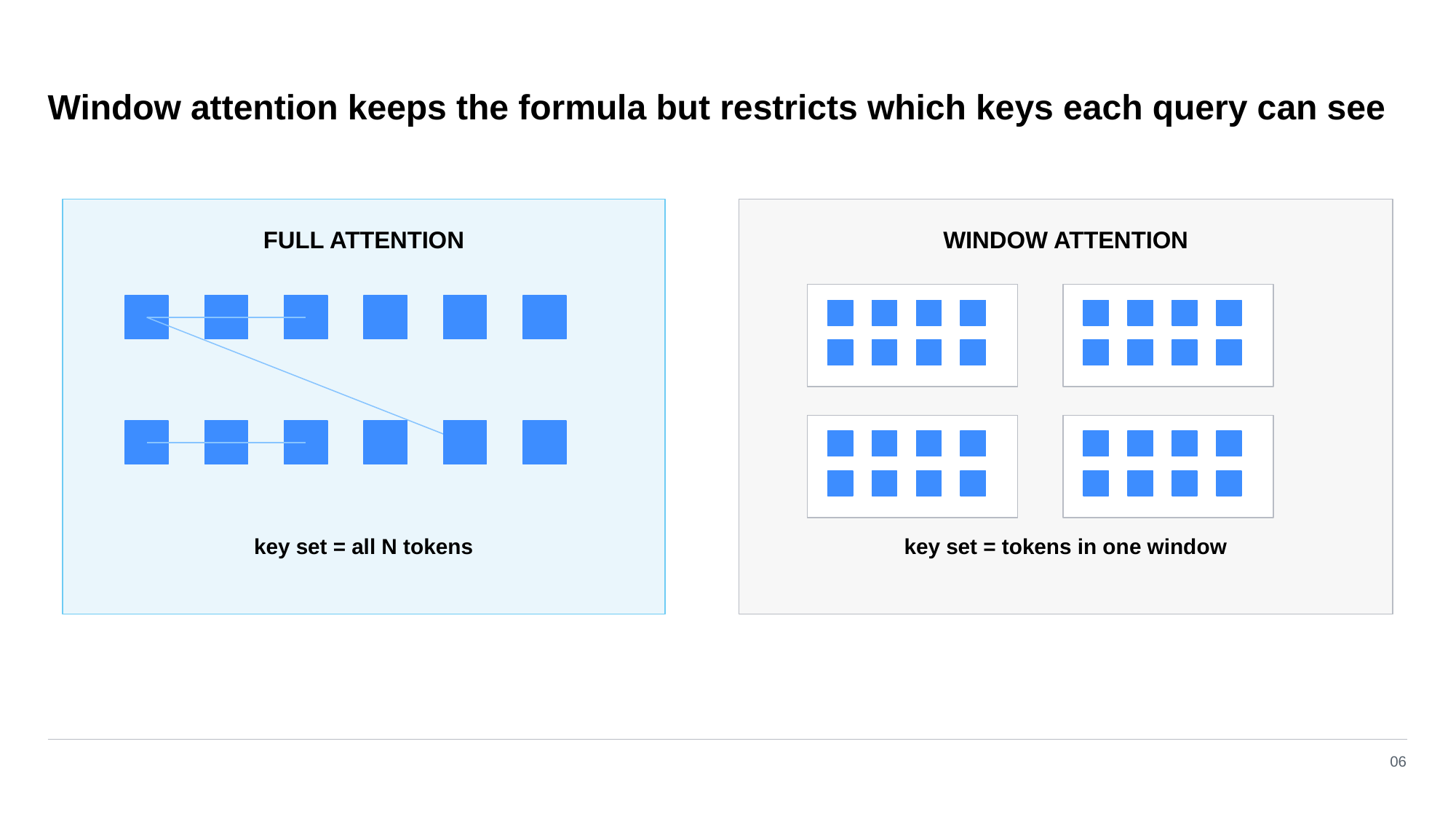

Window attention keeps the formula but restricts which keys each query can see

FULL ATTENTION
WINDOW ATTENTION

key set = all N tokens
key set = tokens in one window
06